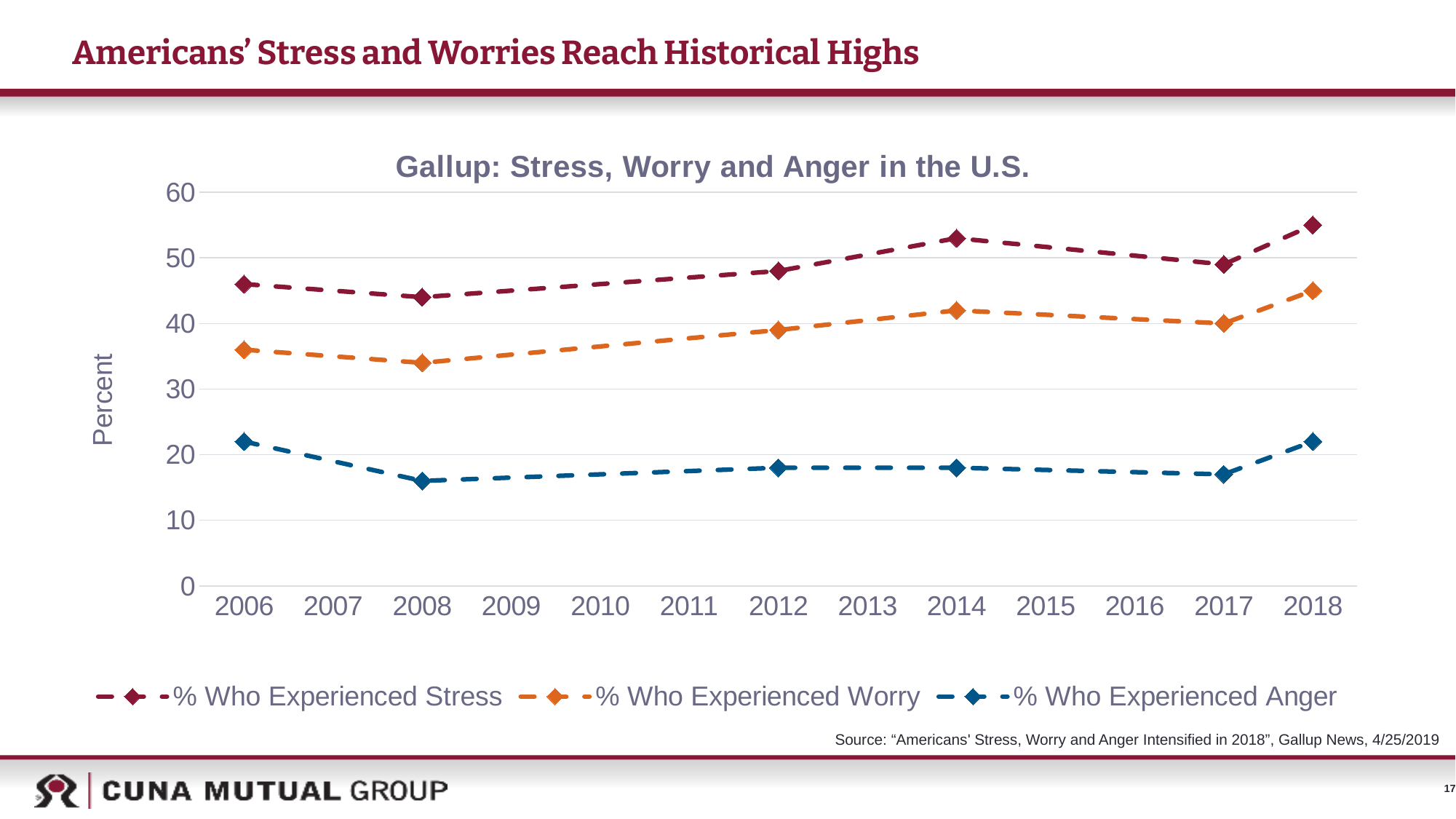

# Americans’ Stress and Worries Reach Historical Highs

### Chart: Gallup: Stress, Worry and Anger in the U.S.

| Category | % Who Experienced Stress | % Who Experienced Worry | % Who Experienced Anger |
|---|---|---|---|
| 2006 | 46.0 | 36.0 | 22.0 |
| 2007 | None | None | None |
| 2008 | 44.0 | 34.0 | 16.0 |
| 2009 | None | None | None |
| 2010 | None | None | None |
| 2011 | None | None | None |
| 2012 | 48.0 | 39.0 | 18.0 |
| 2013 | None | None | None |
| 2014 | 53.0 | 42.0 | 18.0 |
| 2015 | None | None | None |
| 2016 | None | None | None |
| 2017 | 49.0 | 40.0 | 17.0 |
| 2018 | 55.0 | 45.0 | 22.0 |
Source: “Americans' Stress, Worry and Anger Intensified in 2018”, Gallup News, 4/25/2019